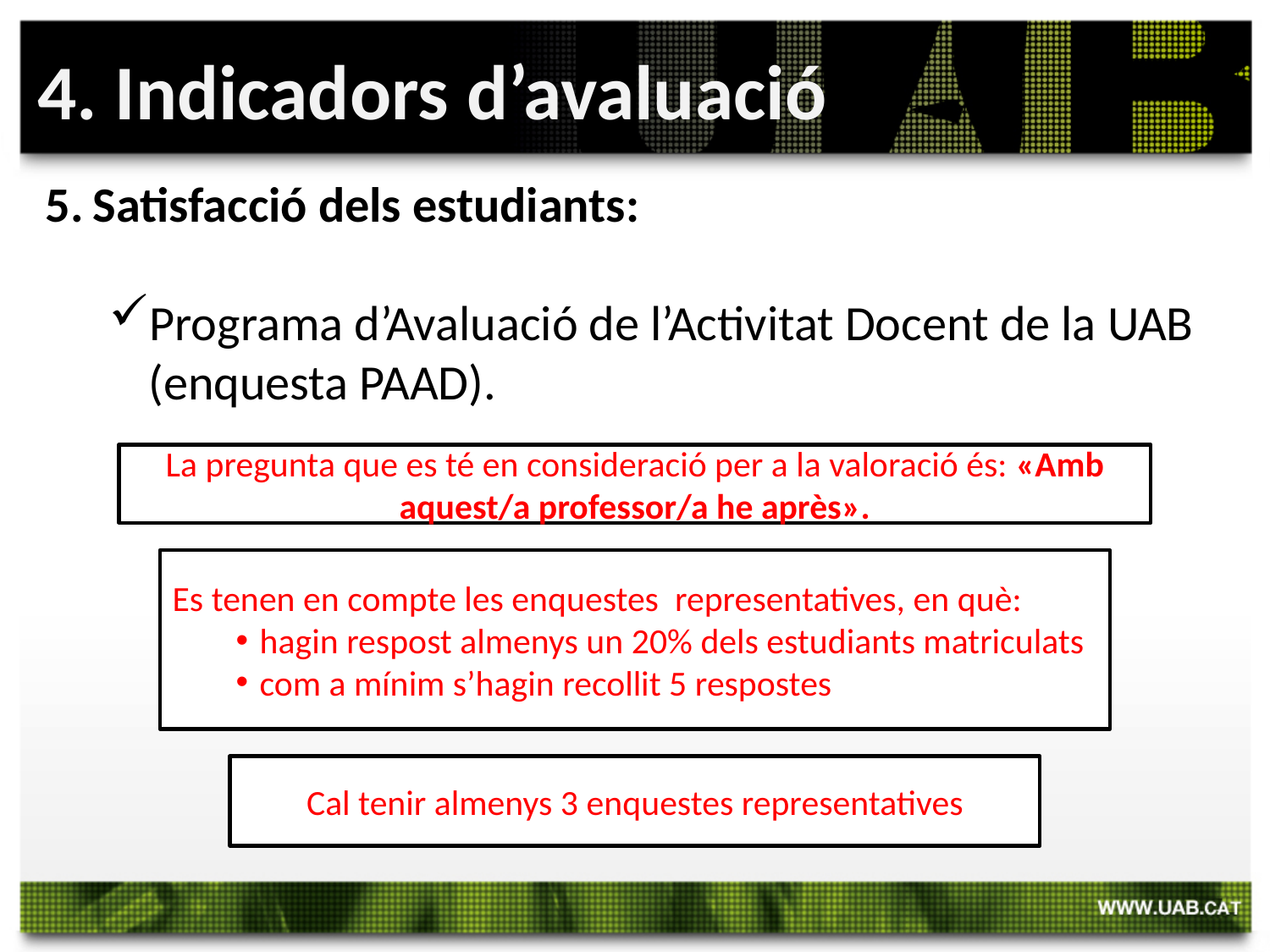

4. Indicadors d’avaluació
Satisfacció dels estudiants:

Programa d’Avaluació de l’Activitat Docent de la UAB (enquesta PAAD).
La pregunta que es té en consideració per a la valoració és: «Amb aquest/a professor/a he après».
Es tenen en compte les enquestes  representatives, en què:
hagin respost almenys un 20% dels estudiants matriculats
com a mínim s’hagin recollit 5 respostes
Cal tenir almenys 3 enquestes representatives